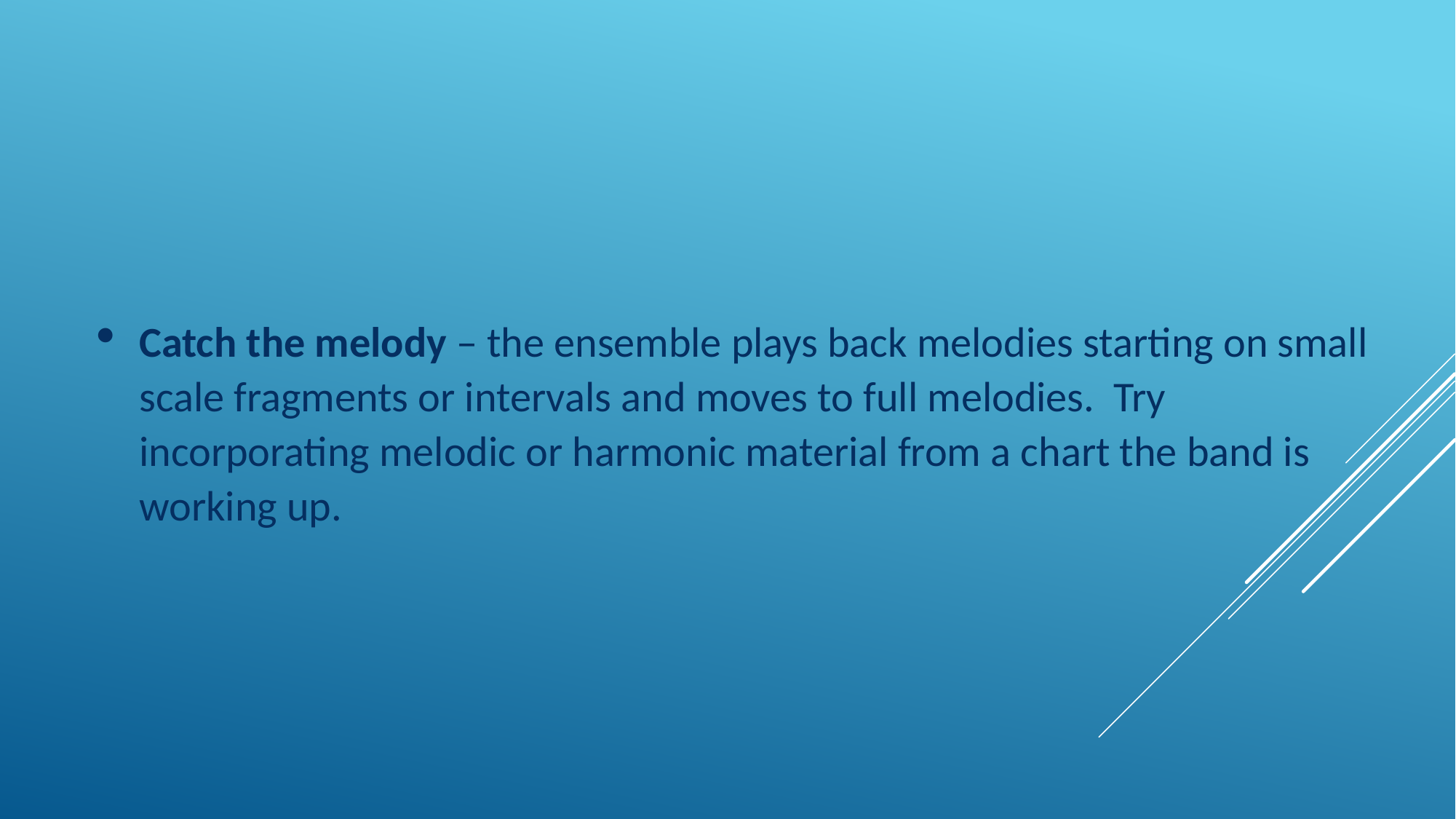

Catch the melody – the ensemble plays back melodies starting on small scale fragments or intervals and moves to full melodies.  Try incorporating melodic or harmonic material from a chart the band is working up.